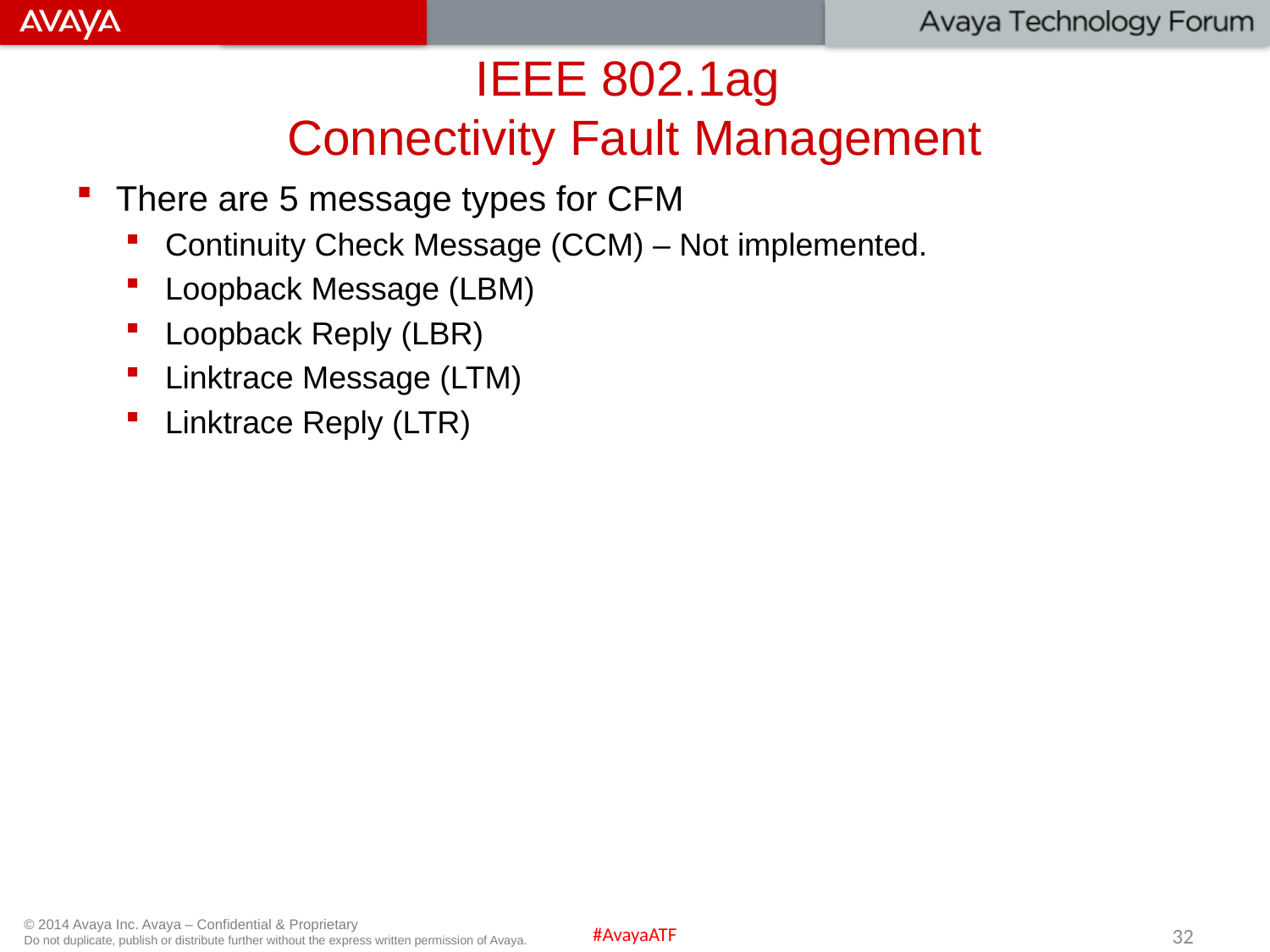

# IEEE 802.1ag Connectivity Fault Management
There are 5 message types for CFM
Continuity Check Message (CCM) – Not implemented.
Loopback Message (LBM)
Loopback Reply (LBR)
Linktrace Message (LTM)
Linktrace Reply (LTR)

32